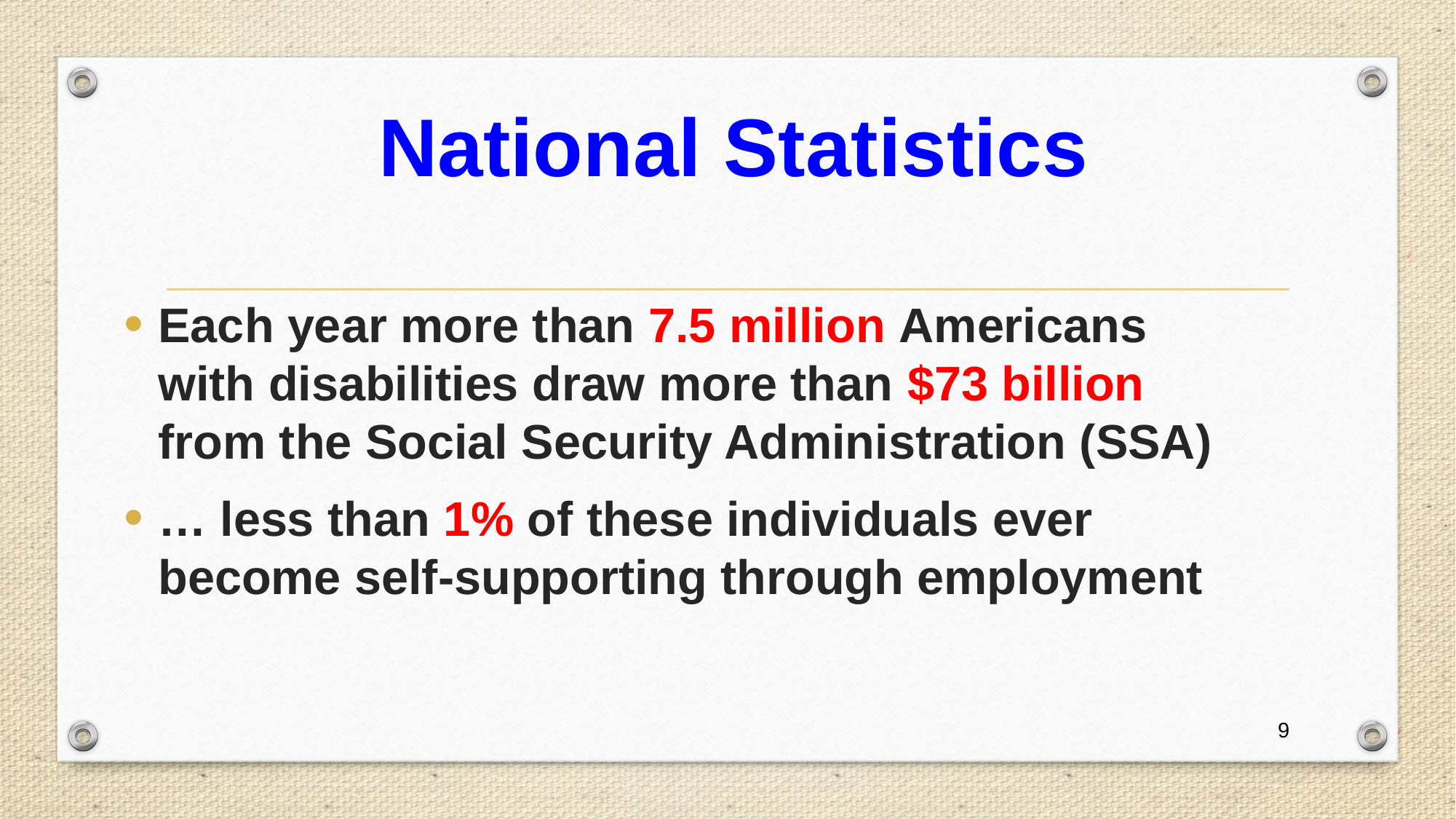

# National Statistics
Each year more than 7.5 million Americans with disabilities draw more than $73 billion from the Social Security Administration (SSA)
… less than 1% of these individuals ever become self-supporting through employment
9